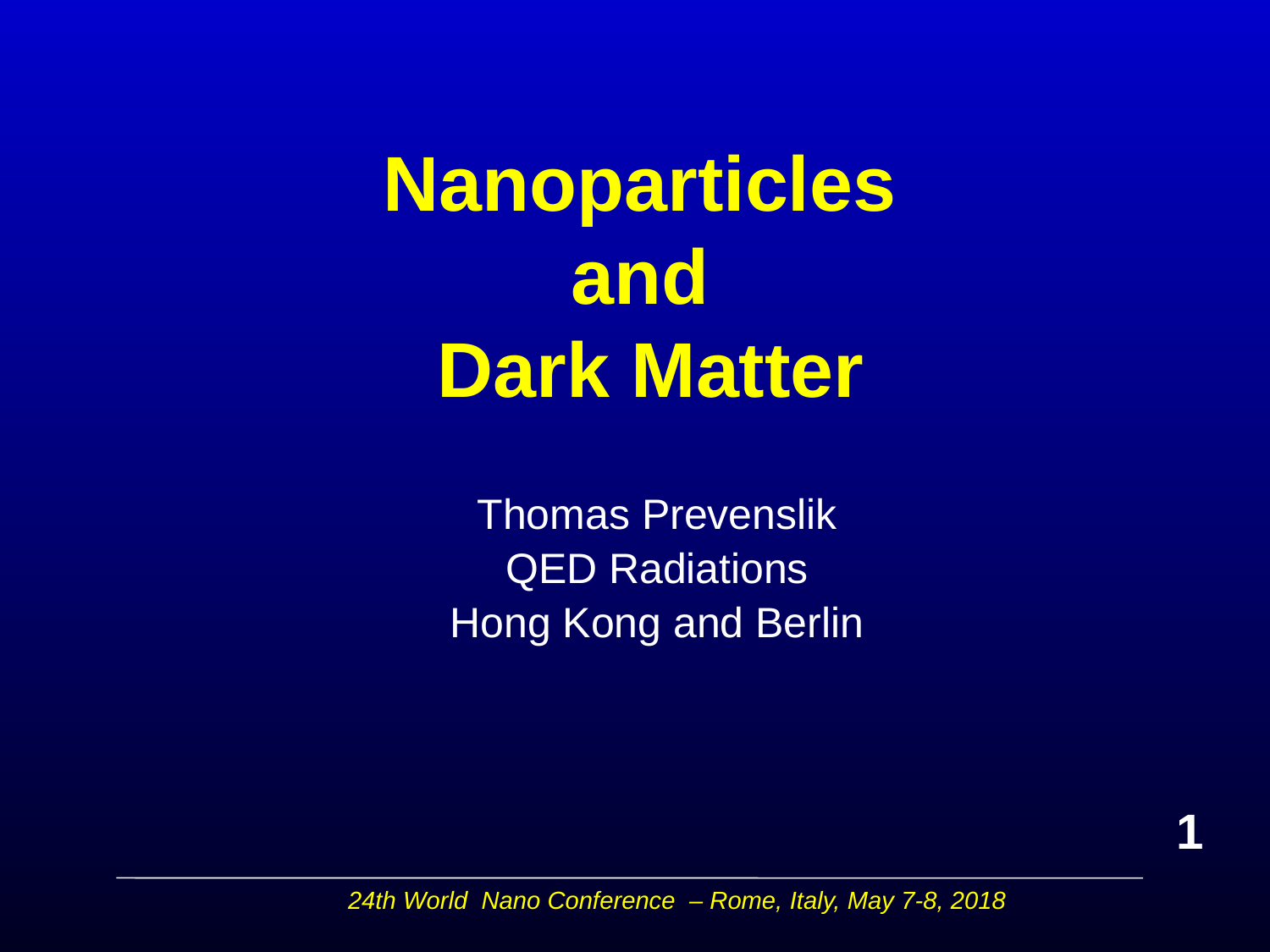

# Nanoparticles and Dark Matter
Thomas Prevenslik
QED Radiations
Hong Kong and Berlin
1
24th World  Nano Conference  – Rome, Italy, May 7-8, 2018